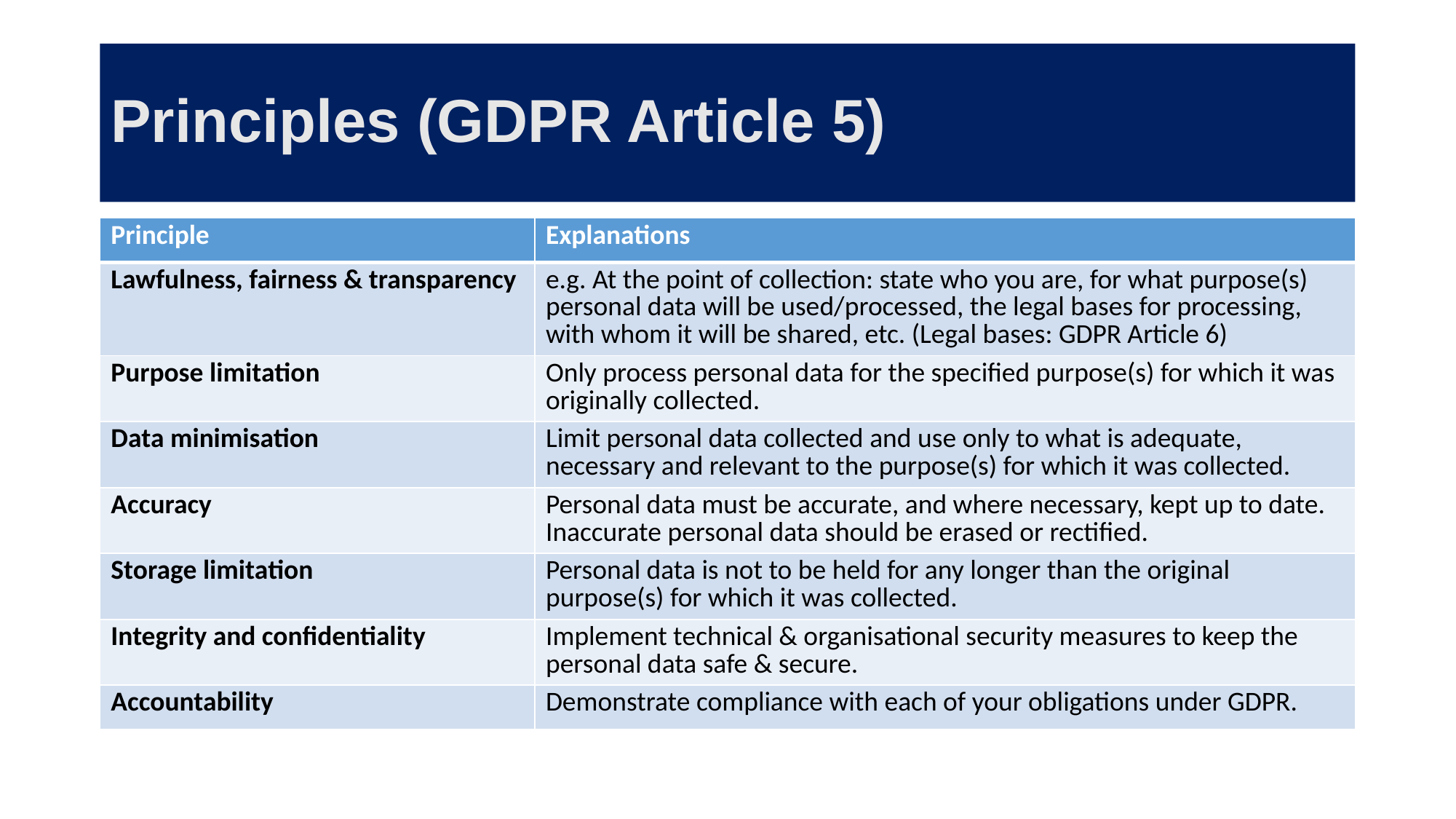

# Principles (GDPR Article 5)
| Principle | Explanations |
| --- | --- |
|  |  |
|  |  |
|  |  |
|  |  |
|  |  |
|  |  |
|  |  |
| Principle | Explanations |
| --- | --- |
| Lawfulness, fairness & transparency | e.g. At the point of collection: state who you are, for what purpose(s) personal data will be used/processed, the legal bases for processing, with whom it will be shared, etc. (Legal bases: GDPR Article 6) |
| Purpose limitation | Only process personal data for the specified purpose(s) for which it was originally collected. |
| Data minimisation | Limit personal data collected and use only to what is adequate, necessary and relevant to the purpose(s) for which it was collected. |
| Accuracy | Personal data must be accurate, and where necessary, kept up to date. Inaccurate personal data should be erased or rectified. |
| Storage limitation | Personal data is not to be held for any longer than the original purpose(s) for which it was collected. |
| Integrity and confidentiality | Implement technical & organisational security measures to keep the personal data safe & secure. |
| Accountability | Demonstrate compliance with each of your obligations under GDPR. |
| Principle | Explanations |
| --- | --- |
| Lawfulness, fairness & transparency | e.g. At the point of collection: state who you are, for what purpose(s) personal data will be used/processed, the legal bases for processing, with whom it will be shared, etc. (Legal bases: GDPR Article 6) |
| Purpose limitation | Only process personal data for the specified purpose(s) for which it was originally collected. |
| Data minimisation | Limit personal data collected and use only to what is adequate, necessary and relevant to the purpose(s) for which it was collected. |
| Accuracy | Personal data must be accurate, and where necessary, kept up to date. Inaccurate personal data should be erased or rectified. |
| Storage limitation | Personal data is not to be held for any longer than the original purpose(s) for which it was collected. |
| Integrity and confidentiality | Implement technical & organisational security measures to keep the personal data safe & secure. |
| Accountability | Demonstrate compliance with each of your obligations under GDPR. |
| Principle | Explanations |
| --- | --- |
| Lawfulness, fairness & transparency | e.g. At the point of collection: state who you are, for what purpose(s) personal data will be used/processed, the legal bases for processing, with whom it will be shared, etc. (Legal bases: GDPR Article 6) |
| Purpose limitation | Only process personal data for the specified purpose(s) for which it was originally collected. |
| Data minimisation | Limit personal data collected and use only to what is adequate, necessary and relevant to the purpose(s) for which it was collected. |
| Accuracy | Personal data must be accurate, and where necessary, kept up to date. Inaccurate personal data should be erased or rectified. |
| Storage limitation | Personal data is not to be held for any longer than the original purpose(s) for which it was collected. |
| Integrity and confidentiality | Implement technical & organisational security measures to keep the personal data safe & secure. |
| Accountability | Demonstrate compliance with each of your obligations under GDPR. |
| Principle | Explanations |
| --- | --- |
| Lawfulness, fairness & transparency | e.g. At the point of collection: state who you are, for what purpose(s) personal data will be used/processed, the legal bases for processing, with whom it will be shared, etc. (Legal bases: GDPR Article 6) |
| Purpose limitation | Only process personal data for the specified purpose(s) for which it was originally collected. |
| Data minimisation | Limit personal data collected and use only to what is adequate, necessary and relevant to the purpose(s) for which it was collected. |
| Accuracy | Personal data must be accurate, and where necessary, kept up to date. Inaccurate personal data should be erased or rectified. |
| Storage limitation | Personal data is not to be held for any longer than the original purpose(s) for which it was collected. |
| Integrity and confidentiality | Implement technical & organisational security measures to keep the personal data safe & secure. |
| Accountability | Demonstrate compliance with each of your obligations under GDPR. |
| Principle | Explanations |
| --- | --- |
| Lawfulness, fairness & transparency | e.g. At the point of collection: state who you are, for what purpose(s) personal data will be used/processed, the legal bases for processing, with whom it will be shared, etc. (Legal bases: GDPR Article 6) |
| Purpose limitation | Only process personal data for the specified purpose(s) for which it was originally collected. |
| Data minimisation | Limit personal data collected and use only to what is adequate, necessary and relevant to the purpose(s) for which it was collected. |
| Accuracy | Personal data must be accurate, and where necessary, kept up to date. Inaccurate personal data should be erased or rectified. |
| Storage limitation | Personal data is not to be held for any longer than the original purpose(s) for which it was collected. |
| Integrity and confidentiality | Implement technical & organisational security measures to keep the personal data safe & secure. |
| Accountability | Demonstrate compliance with each of your obligations under GDPR. |
| Principle | Explanations |
| --- | --- |
| Lawfulness, fairness & transparency | e.g. At the point of collection: state who you are, for what purpose(s) personal data will be used/processed, the legal bases for processing, with whom it will be shared, etc. (Legal bases: GDPR Article 6) |
| Purpose limitation | Only process personal data for the specified purpose(s) for which it was originally collected. |
| Data minimisation | Limit personal data collected and use only to what is adequate, necessary and relevant to the purpose(s) for which it was collected. |
| Accuracy | Personal data must be accurate, and where necessary, kept up to date. Inaccurate personal data should be erased or rectified. |
| Storage limitation | Personal data is not to be held for any longer than the original purpose(s) for which it was collected. |
| Integrity and confidentiality | Implement technical & organisational security measures to keep the personal data safe & secure. |
| Accountability | Demonstrate compliance with each of your obligations under GDPR. |
| Principle | Explanations |
| --- | --- |
| Lawfulness, fairness & transparency | e.g. At the point of collection: state who you are, for what purpose(s) personal data will be used/processed, the legal bases for processing, with whom it will be shared, etc. (Legal bases: GDPR Article 6) |
| Purpose limitation | Only process personal data for the specified purpose(s) for which it was originally collected. |
| Data minimisation | Limit personal data collected and use only to what is adequate, necessary and relevant to the purpose(s) for which it was collected. |
| Accuracy | Personal data must be accurate, and where necessary, kept up to date. Inaccurate personal data should be erased or rectified. |
| Storage limitation | Personal data is not to be held for any longer than the original purpose(s) for which it was collected. |
| Integrity and confidentiality | Implement technical & organisational security measures to keep the personal data safe & secure. |
| Accountability | Demonstrate compliance with each of your obligations under GDPR. |
| Principle | Explanations |
| --- | --- |
| Lawfulness, fairness & transparency | e.g. At the point of collection: state who you are, for what purpose(s) personal data will be used/processed, the legal bases for processing, with whom it will be shared, etc. (Legal bases: GDPR Article 6) |
| Purpose limitation | Only process personal data for the specified purpose(s) for which it was originally collected. |
| Data minimisation | Limit personal data collected and use only to what is adequate, necessary and relevant to the purpose(s) for which it was collected. |
| Accuracy | Personal data must be accurate, and where necessary, kept up to date. Inaccurate personal data should be erased or rectified. |
| Storage limitation | Personal data is not to be held for any longer than the original purpose(s) for which it was collected. |
| Integrity and confidentiality | Implement technical & organisational security measures to keep the personal data safe & secure. |
| Accountability | Demonstrate compliance with each of your obligations under GDPR. |